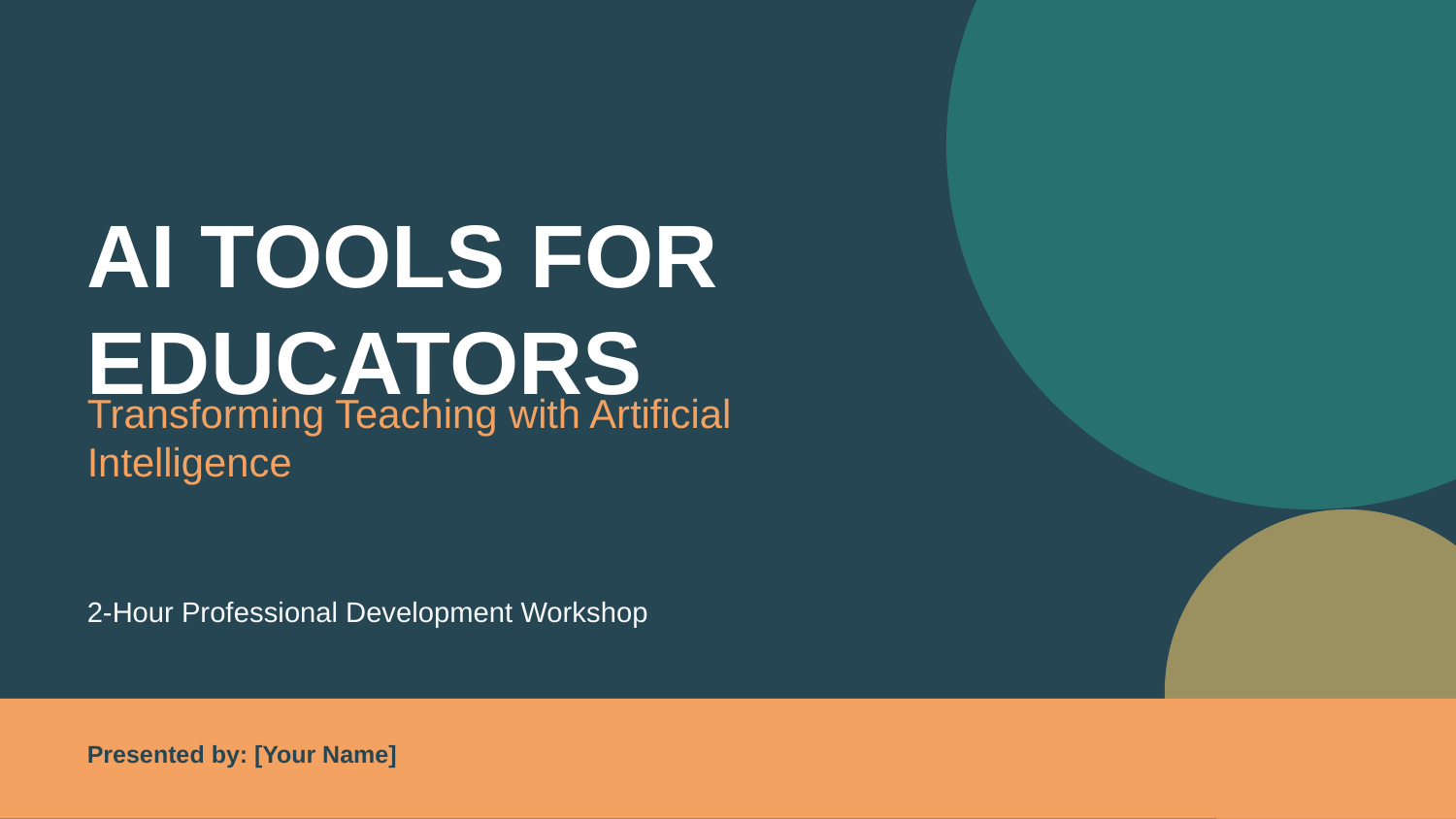

AI TOOLS FOR EDUCATORS
Transforming Teaching with Artificial Intelligence

2-Hour Professional Development Workshop

Presented by: [Your Name]